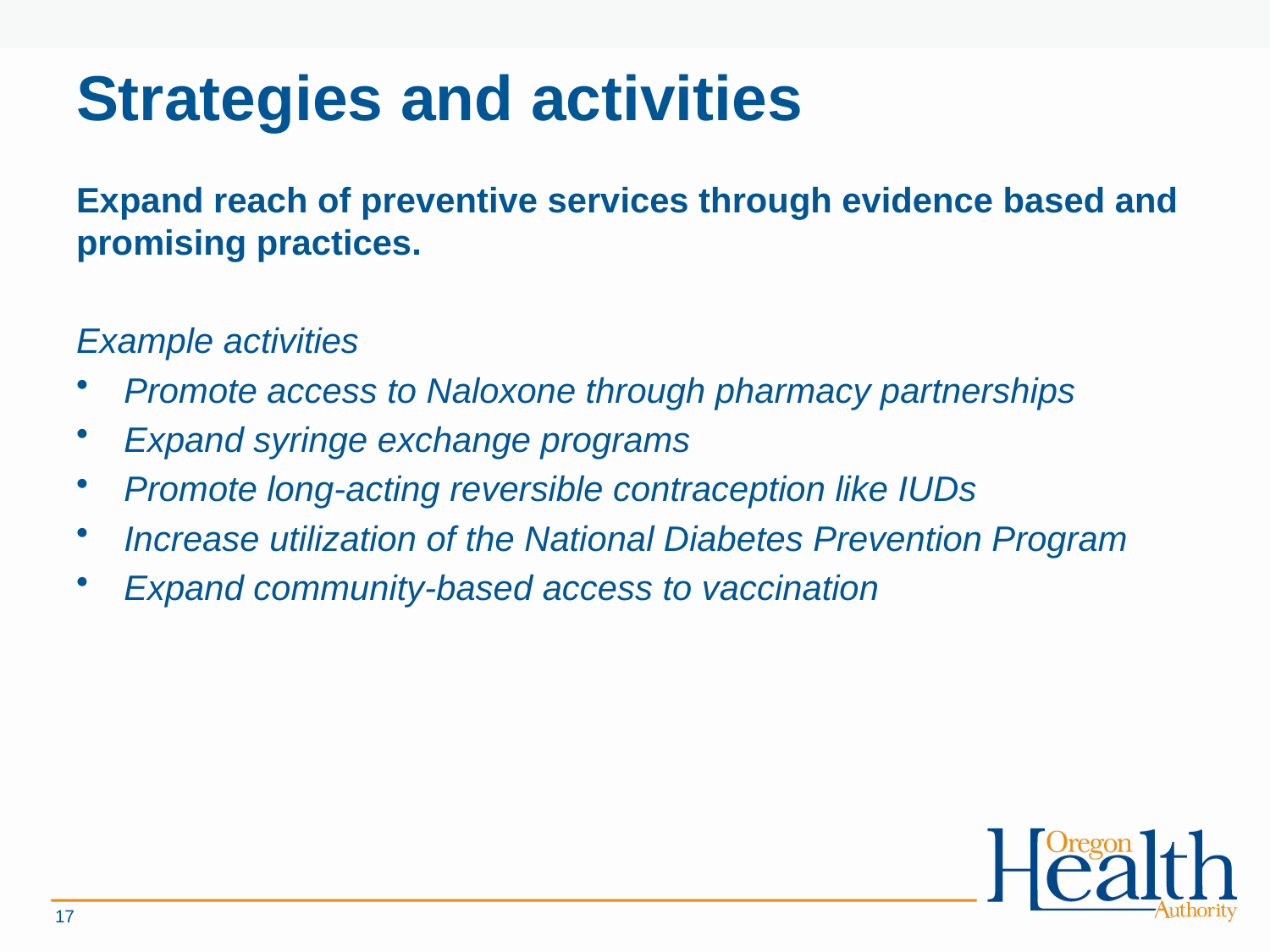

# Strategies and activities
Expand reach of preventive services through evidence based and promising practices.

Example activities
Promote access to Naloxone through pharmacy partnerships
Expand syringe exchange programs
Promote long-acting reversible contraception like IUDs
Increase utilization of the National Diabetes Prevention Program
Expand community-based access to vaccination
17